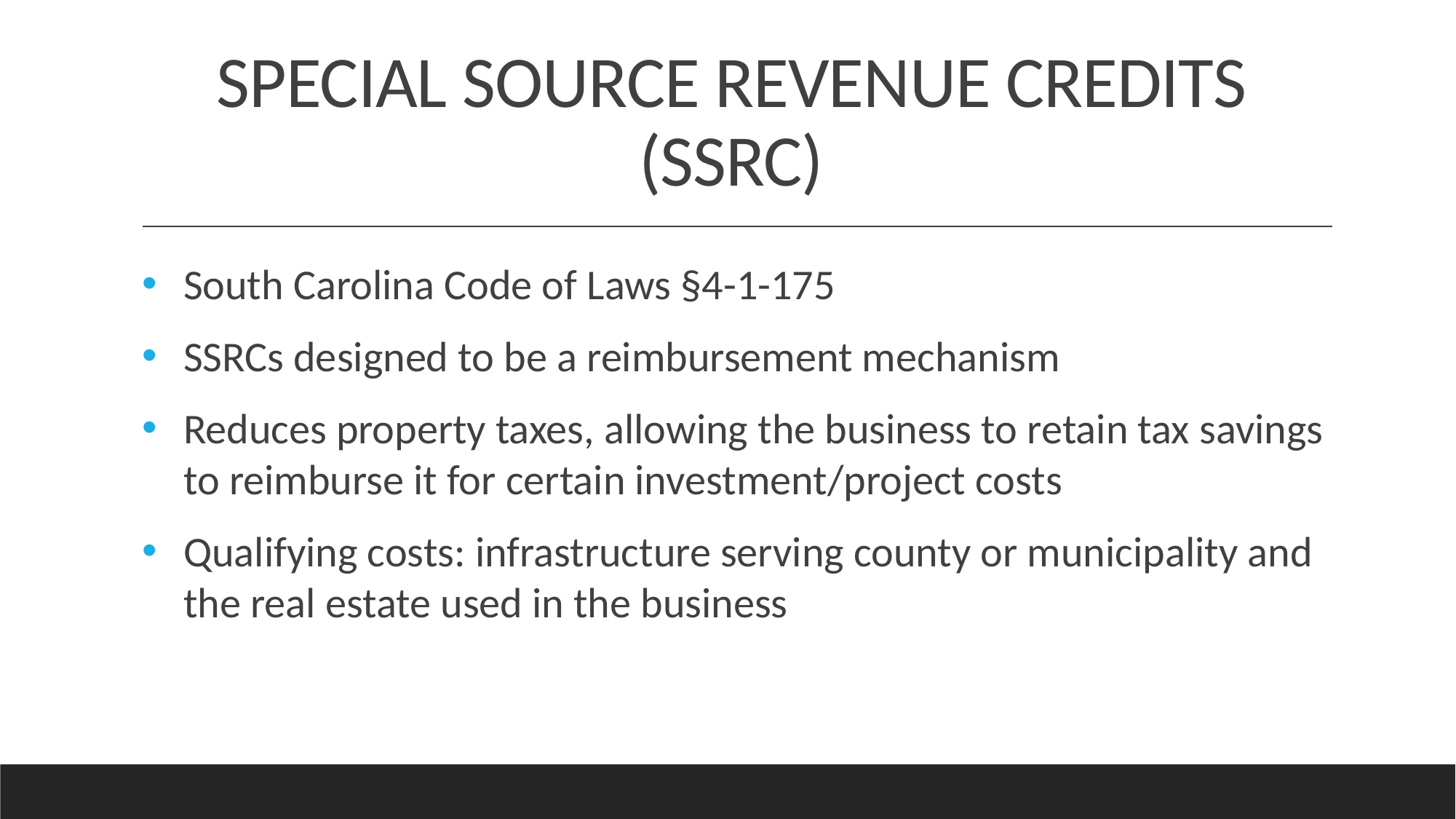

# SPECIAL SOURCE REVENUE CREDITS (SSRC)
South Carolina Code of Laws §4-1-175
SSRCs designed to be a reimbursement mechanism
Reduces property taxes, allowing the business to retain tax savings to reimburse it for certain investment/project costs
Qualifying costs: infrastructure serving county or municipality and the real estate used in the business